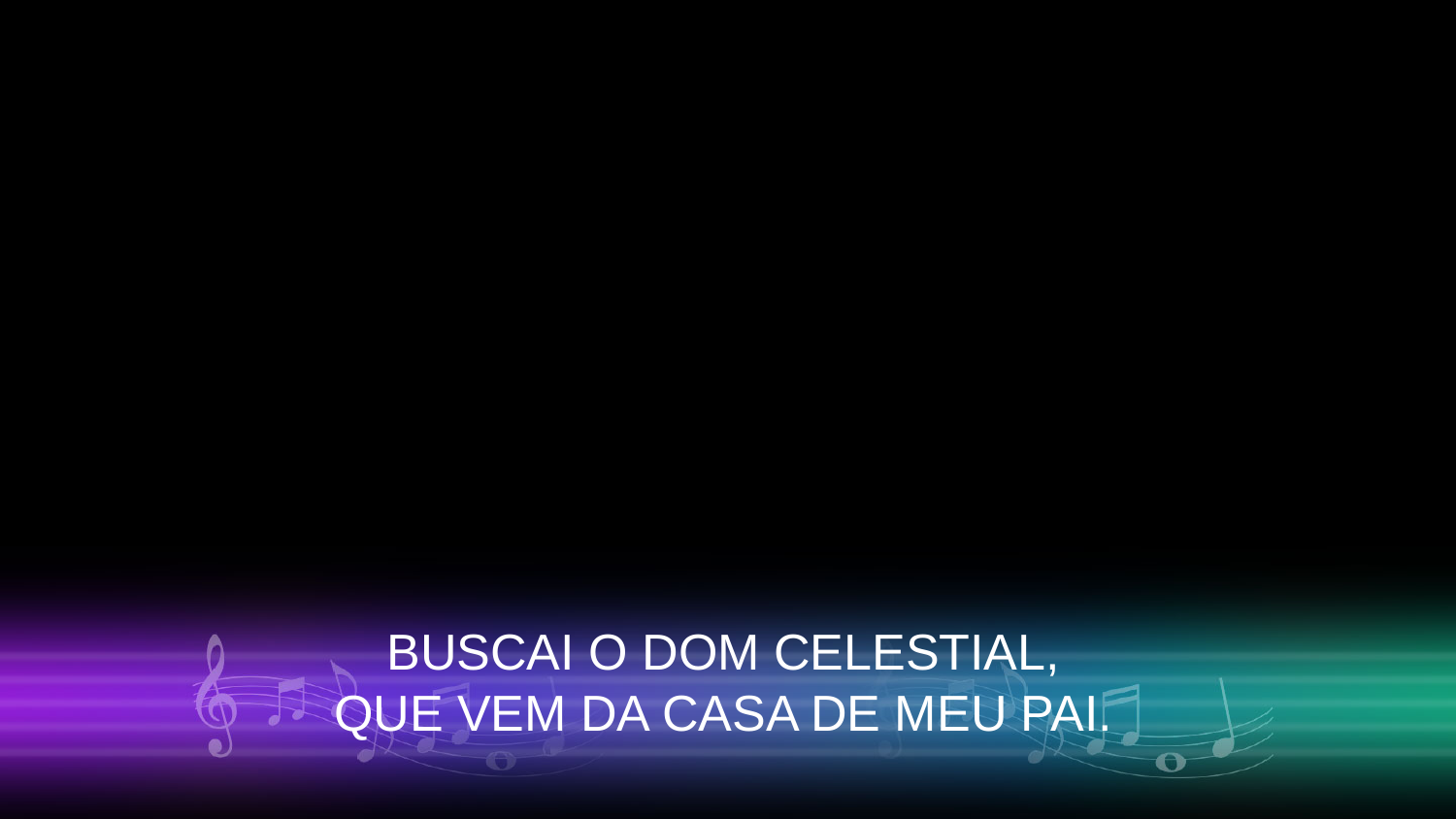

BUSCAI O DOM CELESTIAL,
QUE VEM DA CASA DE MEU PAI.